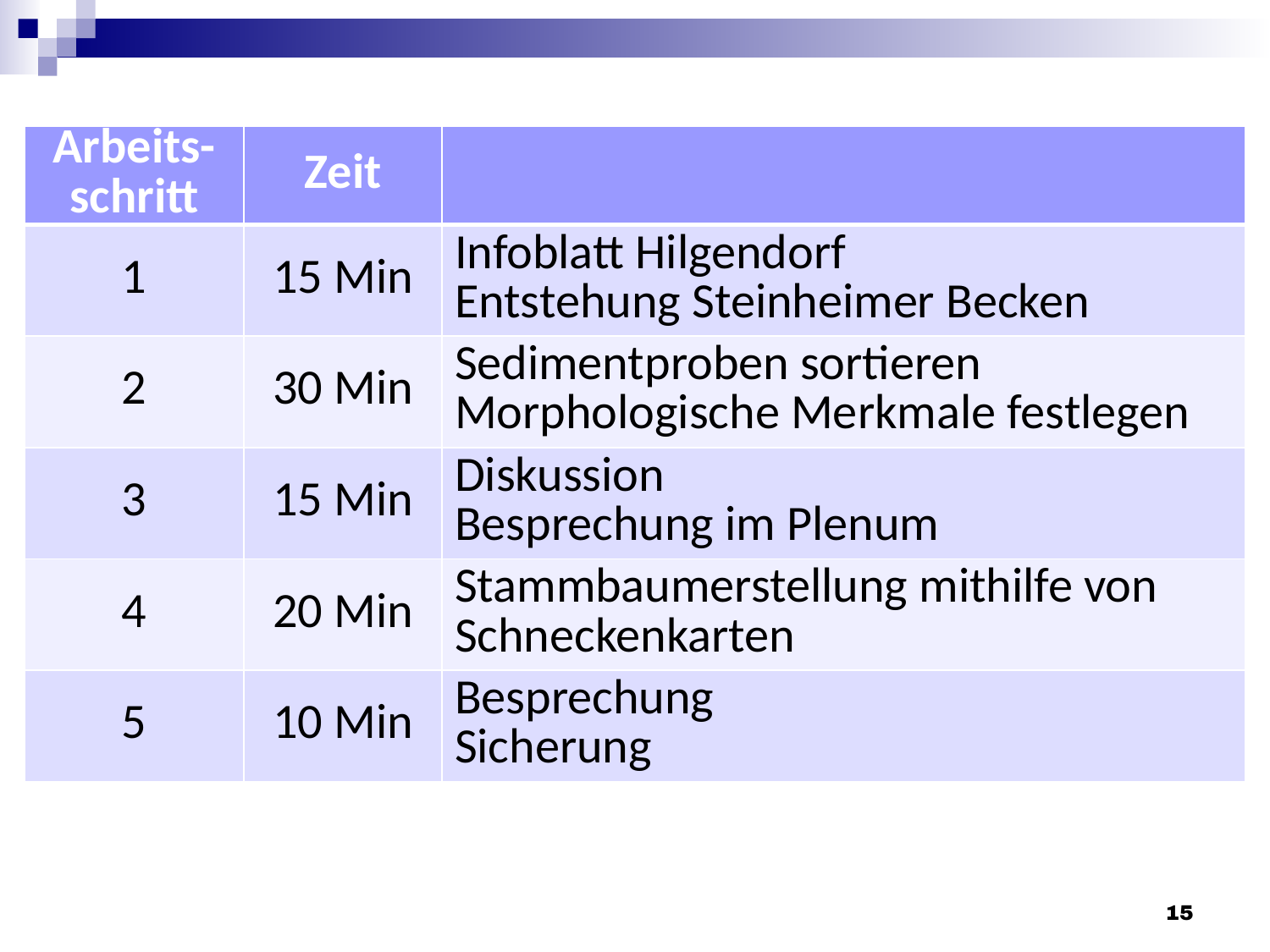

| Arbeits-schritt | Zeit |  |
| --- | --- | --- |
| 1 | 15 Min | Infoblatt Hilgendorf Entstehung Steinheimer Becken |
| 2 | 30 Min | Sedimentproben sortieren Morphologische Merkmale festlegen |
| 3 | 15 Min | Diskussion Besprechung im Plenum |
| 4 | 20 Min | Stammbaumerstellung mithilfe von Schneckenkarten |
| 5 | 10 Min | Besprechung Sicherung |

15